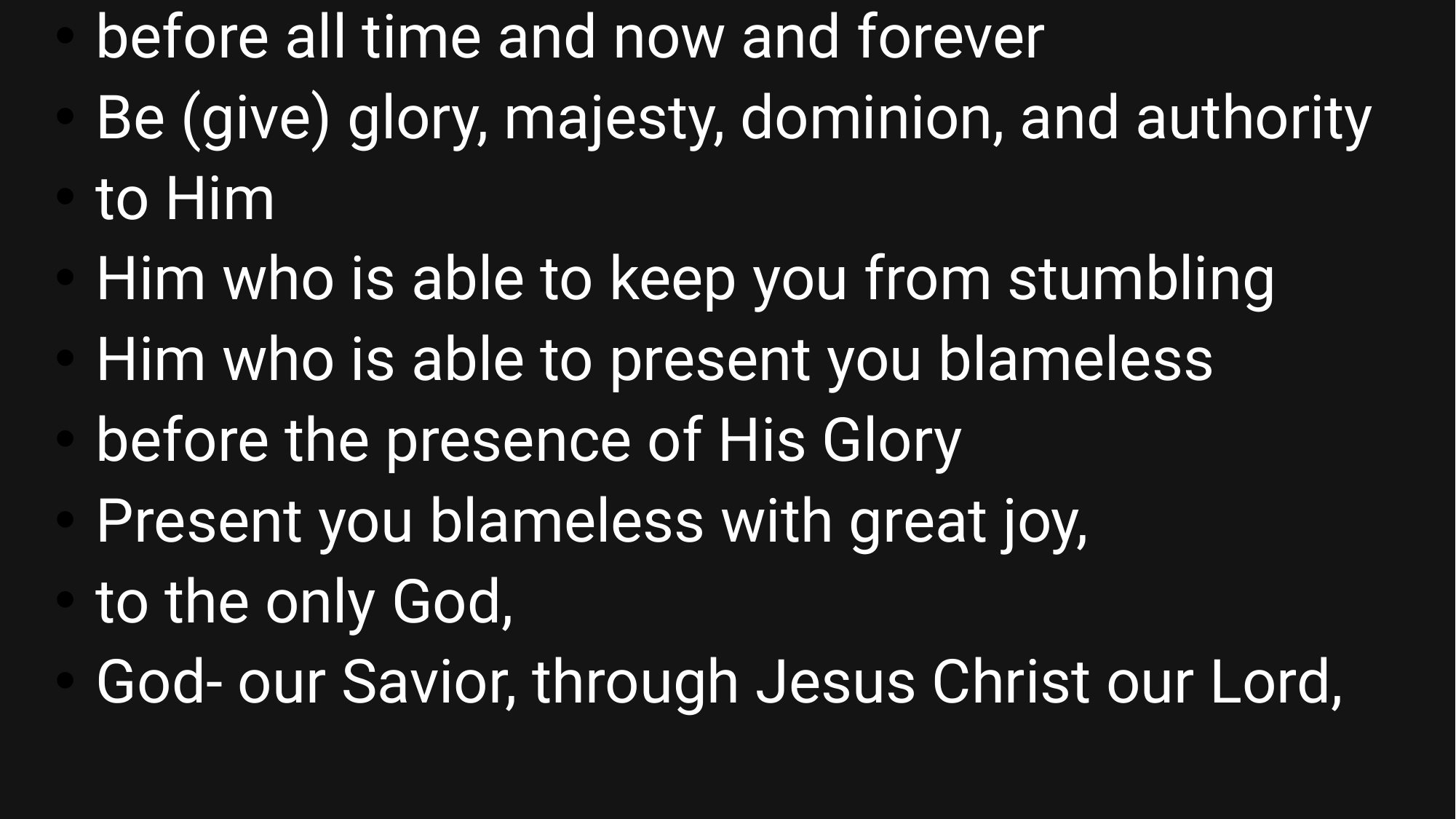

before all time and now and forever
Be (give) glory, majesty, dominion, and authority
to Him
Him who is able to keep you from stumbling
Him who is able to present you blameless
before the presence of His Glory
Present you blameless with great joy,
to the only God,
God- our Savior, through Jesus Christ our Lord,